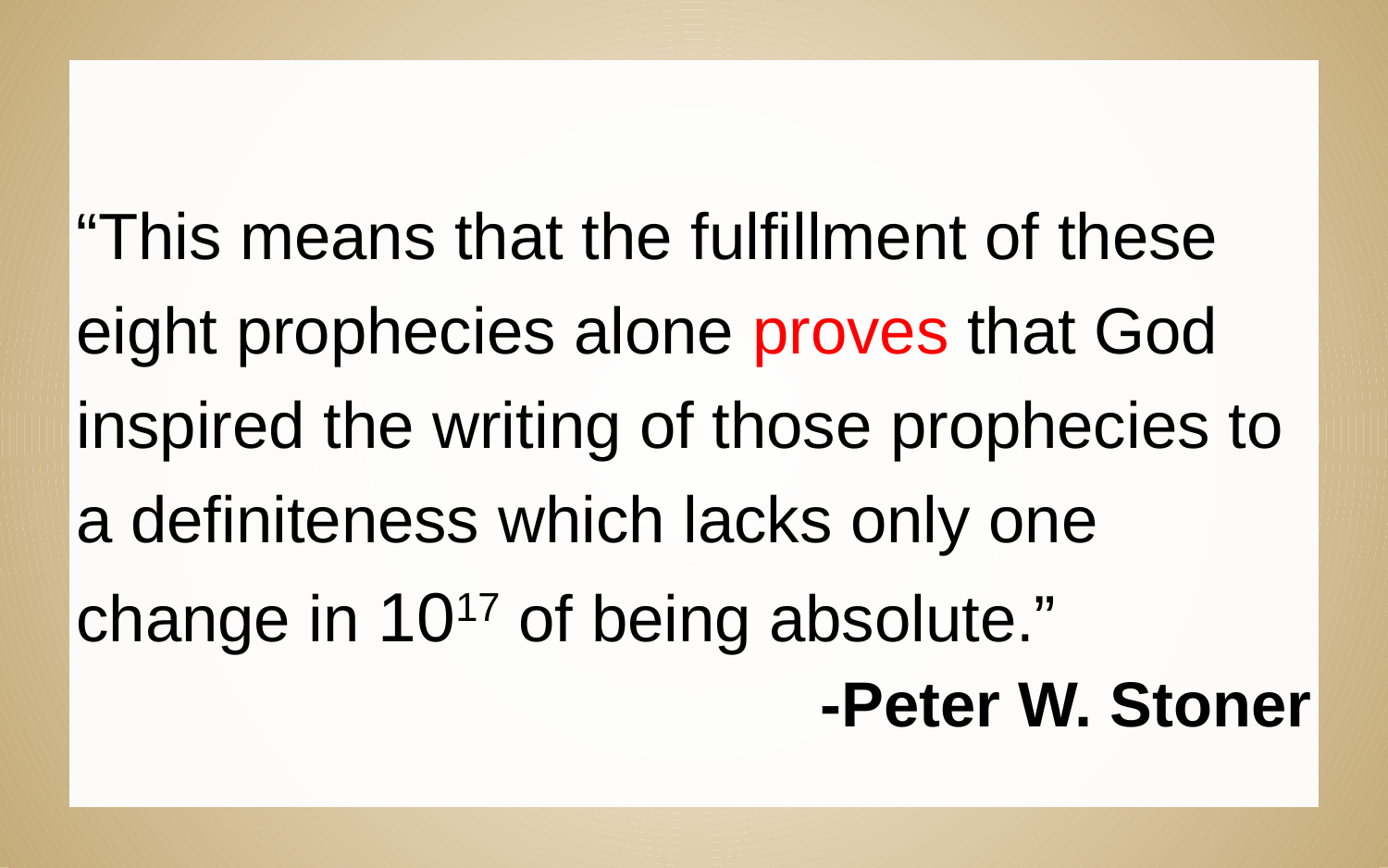

“This means that the fulfillment of these eight prophecies alone proves that God inspired the writing of those prophecies to a definiteness which lacks only one change in 1017 of being absolute.”
-Peter W. Stoner